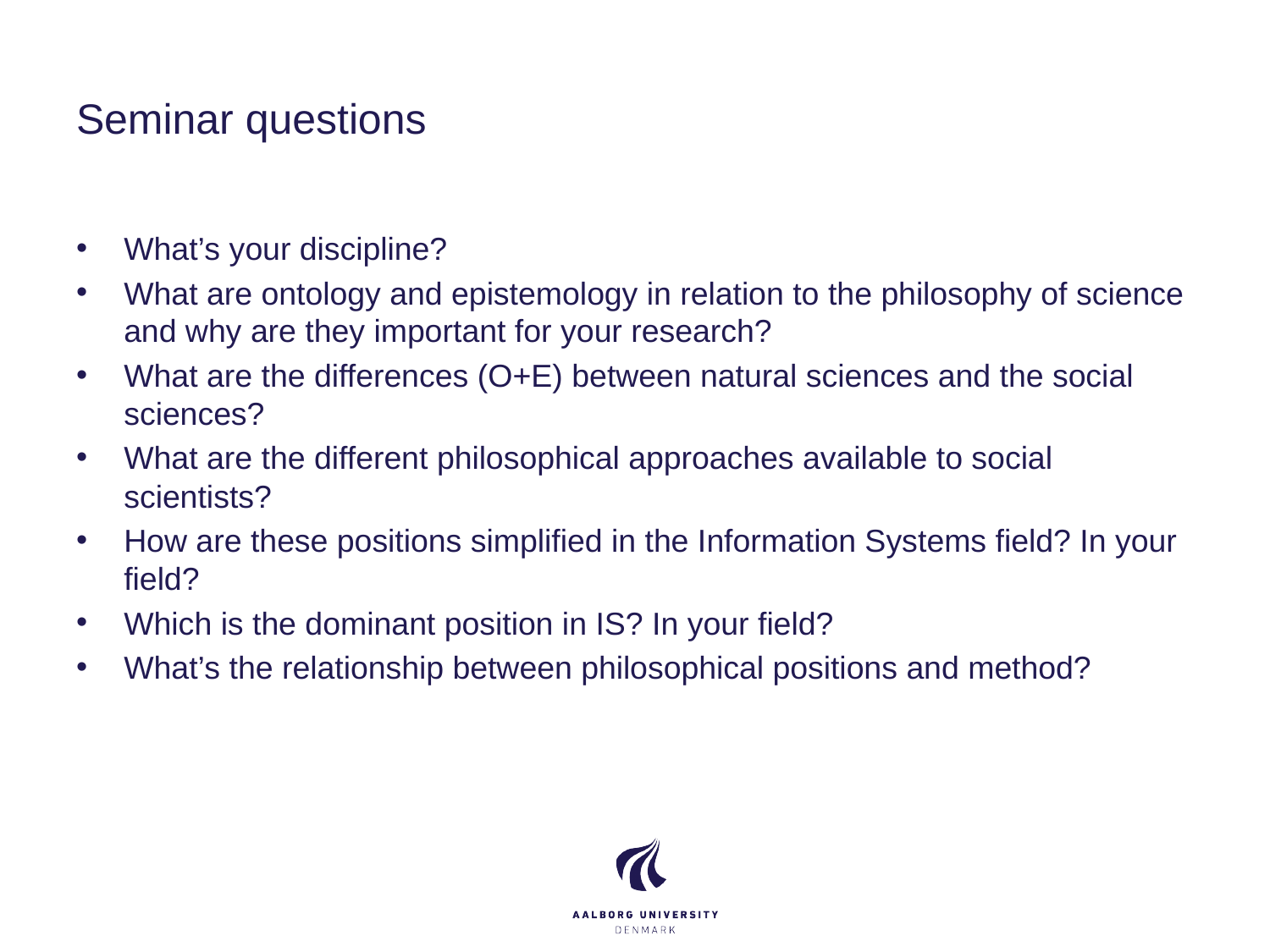

# Seminar questions
What’s your discipline?
What are ontology and epistemology in relation to the philosophy of science and why are they important for your research?
What are the differences (O+E) between natural sciences and the social sciences?
What are the different philosophical approaches available to social scientists?
How are these positions simplified in the Information Systems field? In your field?
Which is the dominant position in IS? In your field?
What’s the relationship between philosophical positions and method?